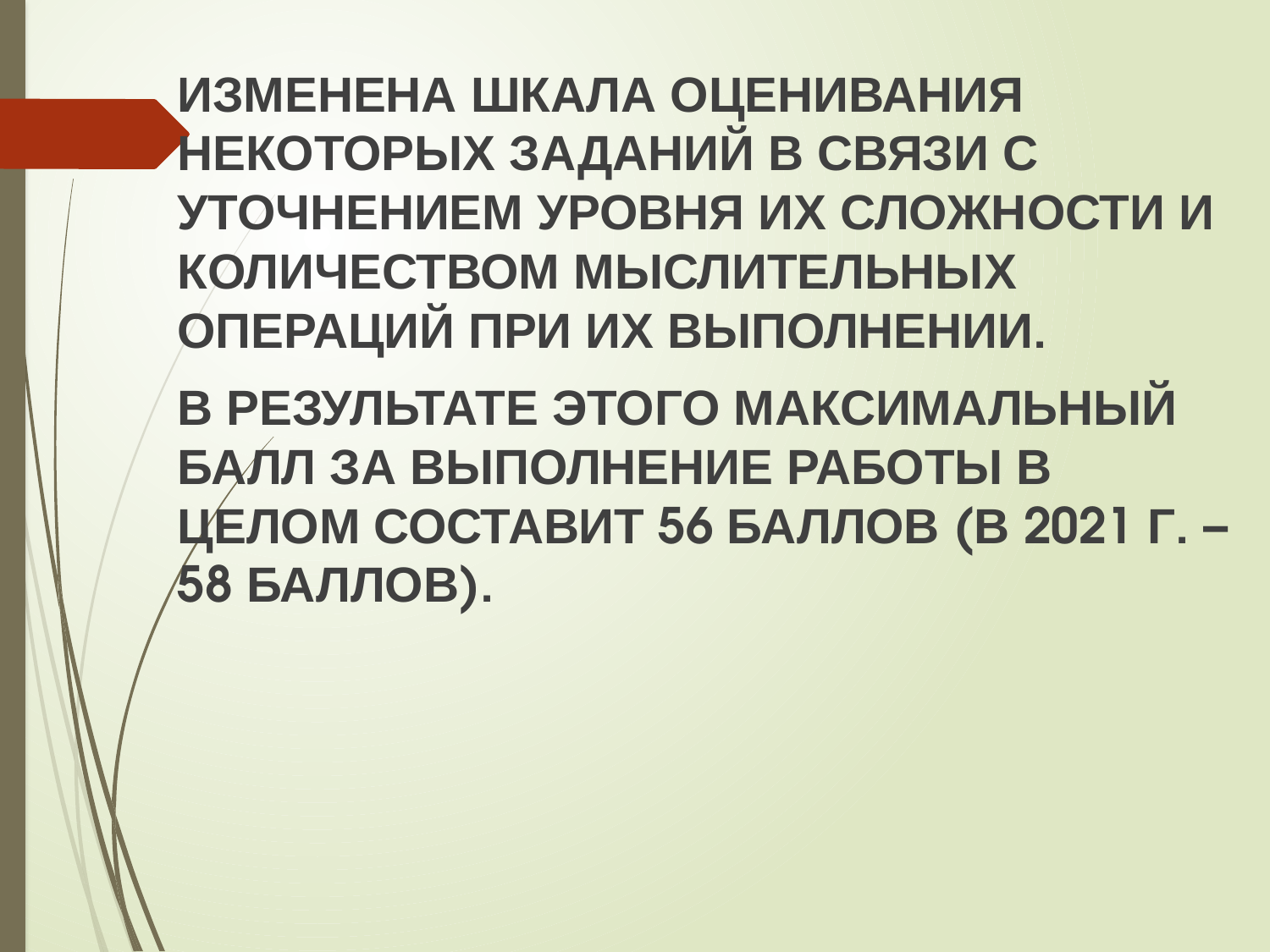

ИЗМЕНЕНА ШКАЛА ОЦЕНИВАНИЯ НЕКОТОРЫХ ЗАДАНИЙ В СВЯЗИ С УТОЧНЕНИЕМ УРОВНЯ ИХ СЛОЖНОСТИ И КОЛИЧЕСТВОМ МЫСЛИТЕЛЬНЫХ ОПЕРАЦИЙ ПРИ ИХ ВЫПОЛНЕНИИ.
В РЕЗУЛЬТАТЕ ЭТОГО МАКСИМАЛЬНЫЙ БАЛЛ ЗА ВЫПОЛНЕНИЕ РАБОТЫ В ЦЕЛОМ СОСТАВИТ 56 БАЛЛОВ (В 2021 Г. – 58 БАЛЛОВ).